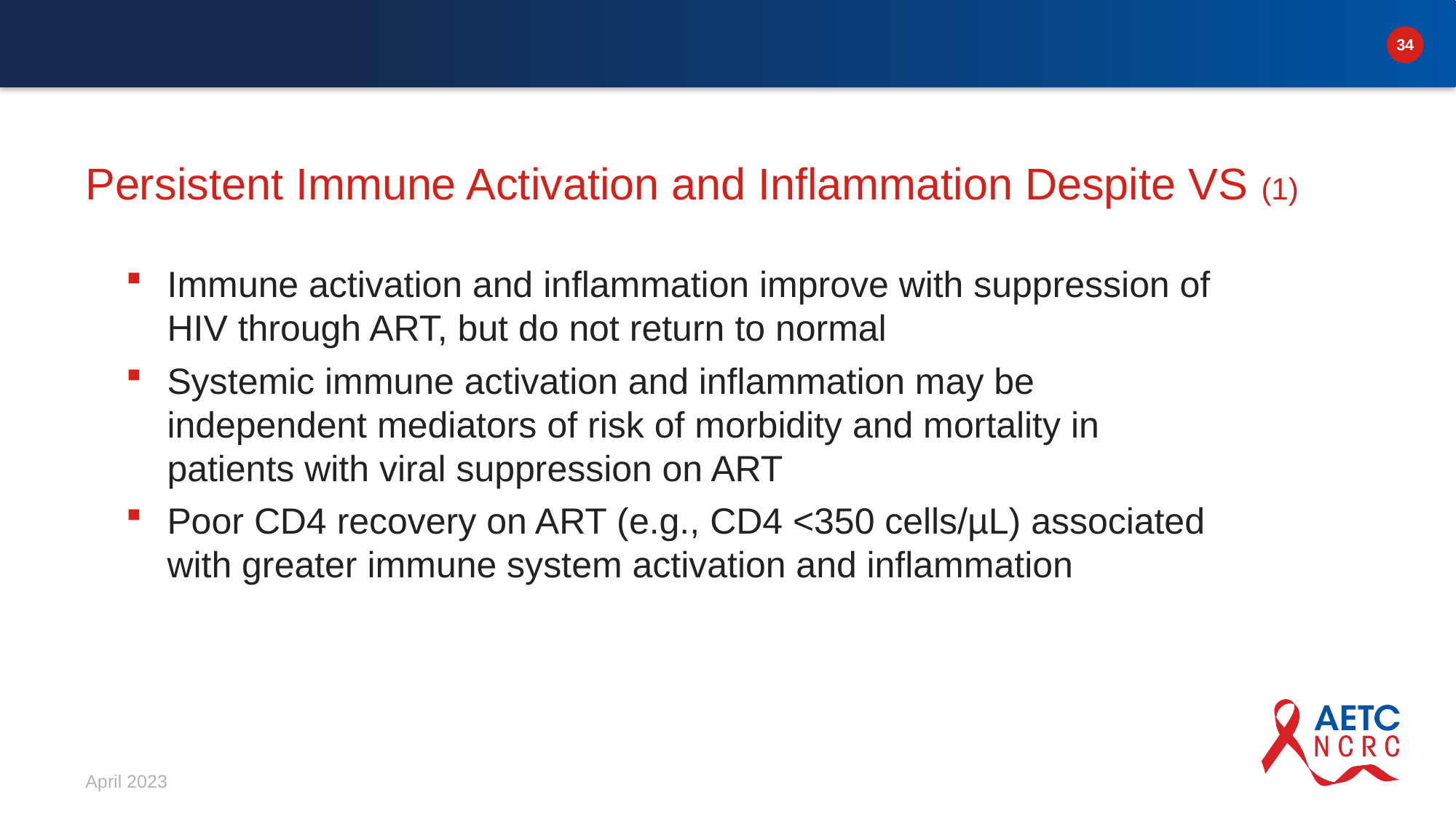

# Persistent Immune Activation and Inflammation Despite VS (1)
Immune activation and inflammation improve with suppression of HIV through ART, but do not return to normal
Systemic immune activation and inflammation may be independent mediators of risk of morbidity and mortality in patients with viral suppression on ART
Poor CD4 recovery on ART (e.g., CD4 <350 cells/µL) associated with greater immune system activation and inflammation
April 2023